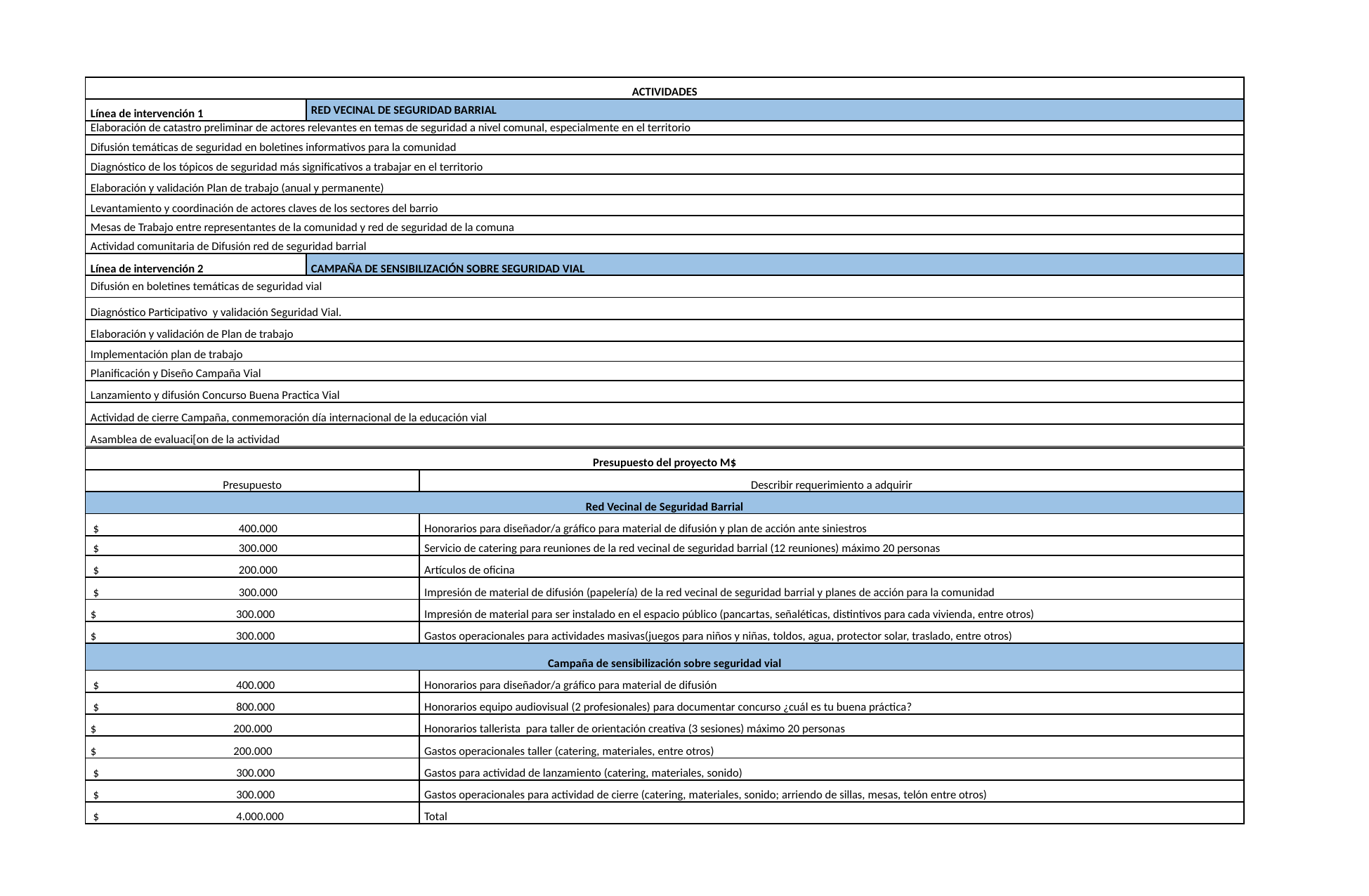

| ACTIVIDADES |  |
| --- | --- |
| Línea de intervención 1 | RED VECINAL DE SEGURIDAD BARRIAL |
| Elaboración de catastro preliminar de actores relevantes en temas de seguridad a nivel comunal, especialmente en el territorio |  |
| Difusión temáticas de seguridad en boletines informativos para la comunidad |  |
| Diagnóstico de los tópicos de seguridad más significativos a trabajar en el territorio |  |
| Elaboración y validación Plan de trabajo (anual y permanente) |  |
| Levantamiento y coordinación de actores claves de los sectores del barrio |  |
| Mesas de Trabajo entre representantes de la comunidad y red de seguridad de la comuna |  |
| Actividad comunitaria de Difusión red de seguridad barrial |  |
| Línea de intervención 2 | CAMPAÑA DE SENSIBILIZACIÓN SOBRE SEGURIDAD VIAL |
| Difusión en boletines temáticas de seguridad vial |  |
| Diagnóstico Participativo y validación Seguridad Vial. |  |
| Elaboración y validación de Plan de trabajo |  |
| Implementación plan de trabajo |  |
| Planificación y Diseño Campaña Vial |  |
| Lanzamiento y difusión Concurso Buena Practica Vial |  |
| Actividad de cierre Campaña, conmemoración día internacional de la educación vial |  |
| Asamblea de evaluaci[on de la actividad |  |
| Presupuesto del proyecto M$ |  |
| --- | --- |
| Presupuesto | Describir requerimiento a adquirir |
| Red Vecinal de Seguridad Barrial |  |
| $ 400.000 | Honorarios para diseñador/a gráfico para material de difusión y plan de acción ante siniestros |
| $ 300.000 | Servicio de catering para reuniones de la red vecinal de seguridad barrial (12 reuniones) máximo 20 personas |
| $ 200.000 | Artículos de oficina |
| $ 300.000 | Impresión de material de difusión (papelería) de la red vecinal de seguridad barrial y planes de acción para la comunidad |
| $ 300.000 | Impresión de material para ser instalado en el espacio público (pancartas, señaléticas, distintivos para cada vivienda, entre otros) |
| $ 300.000 | Gastos operacionales para actividades masivas(juegos para niños y niñas, toldos, agua, protector solar, traslado, entre otros) |
| Campaña de sensibilización sobre seguridad vial |  |
| $ 400.000 | Honorarios para diseñador/a gráfico para material de difusión |
| $ 800.000 | Honorarios equipo audiovisual (2 profesionales) para documentar concurso ¿cuál es tu buena práctica? |
| $ 200.000 | Honorarios tallerista para taller de orientación creativa (3 sesiones) máximo 20 personas |
| $ 200.000 | Gastos operacionales taller (catering, materiales, entre otros) |
| $ 300.000 | Gastos para actividad de lanzamiento (catering, materiales, sonido) |
| $ 300.000 | Gastos operacionales para actividad de cierre (catering, materiales, sonido; arriendo de sillas, mesas, telón entre otros) |
| $ 4.000.000 | Total |